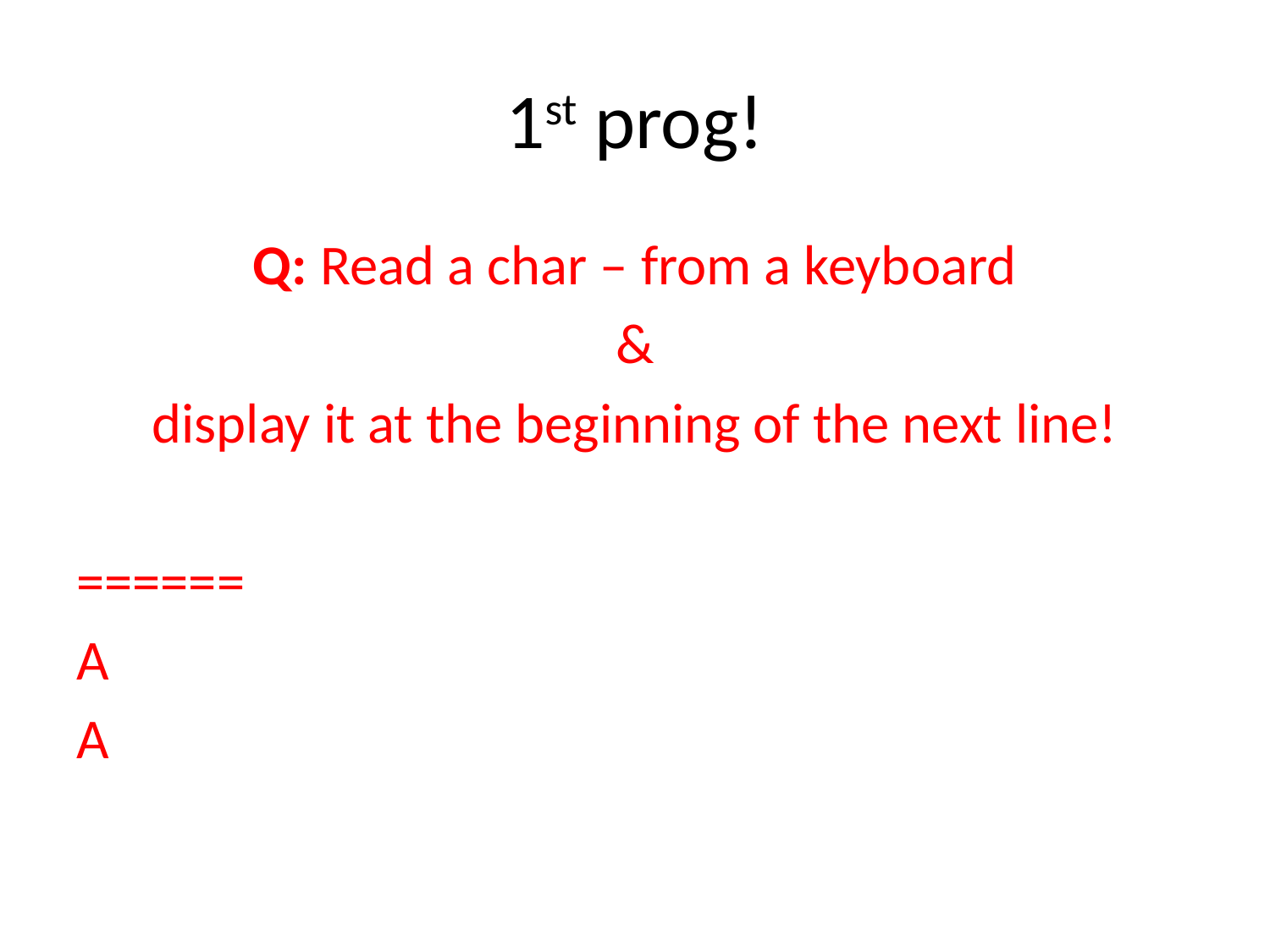

# 1st prog!
Q: Read a char – from a keyboard
&
display it at the beginning of the next line!

======
A
A